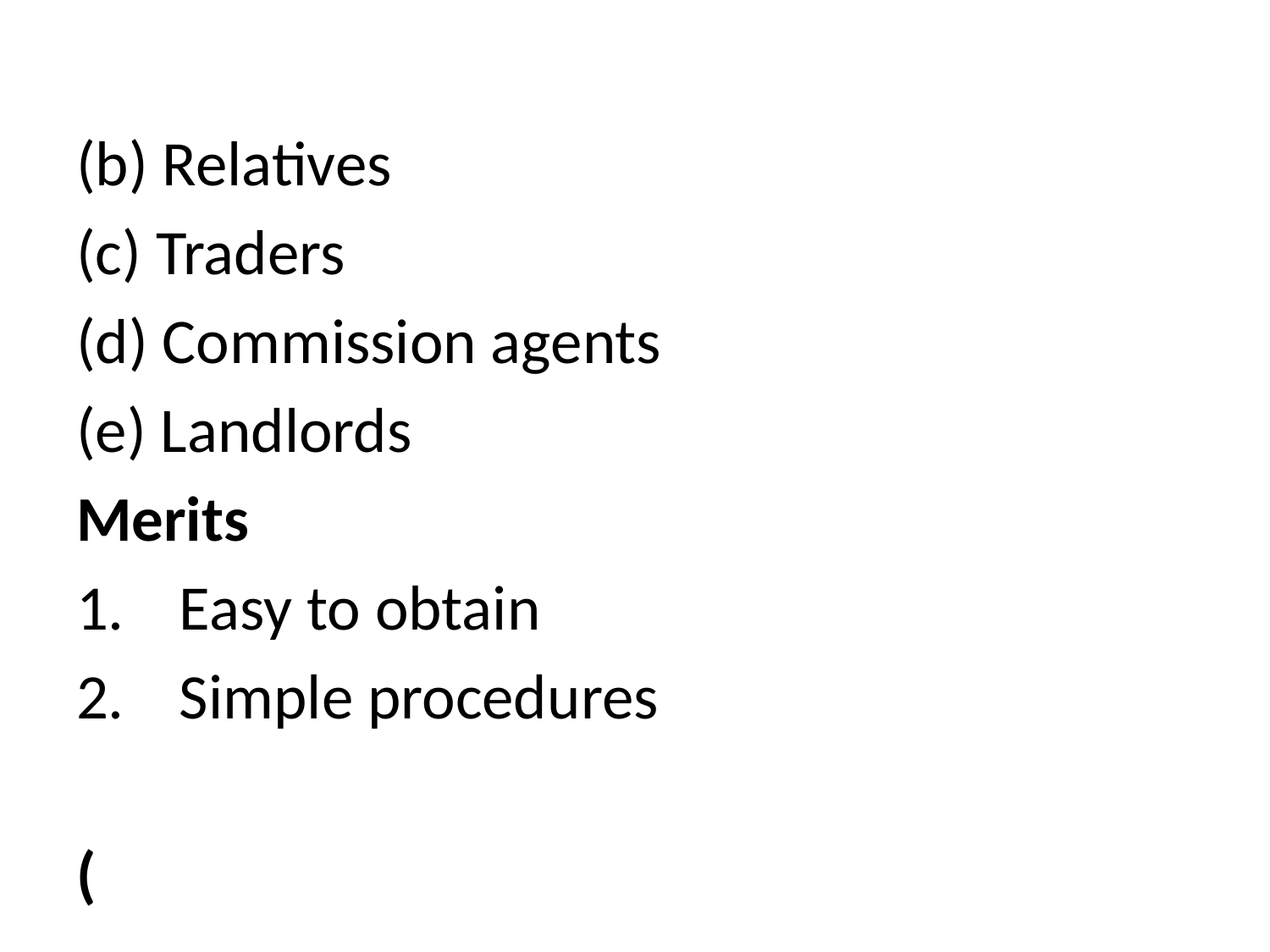

#
(b) Relatives
(c) Traders
(d) Commission agents
(e) Landlords
Merits
Easy to obtain
Simple procedures

(